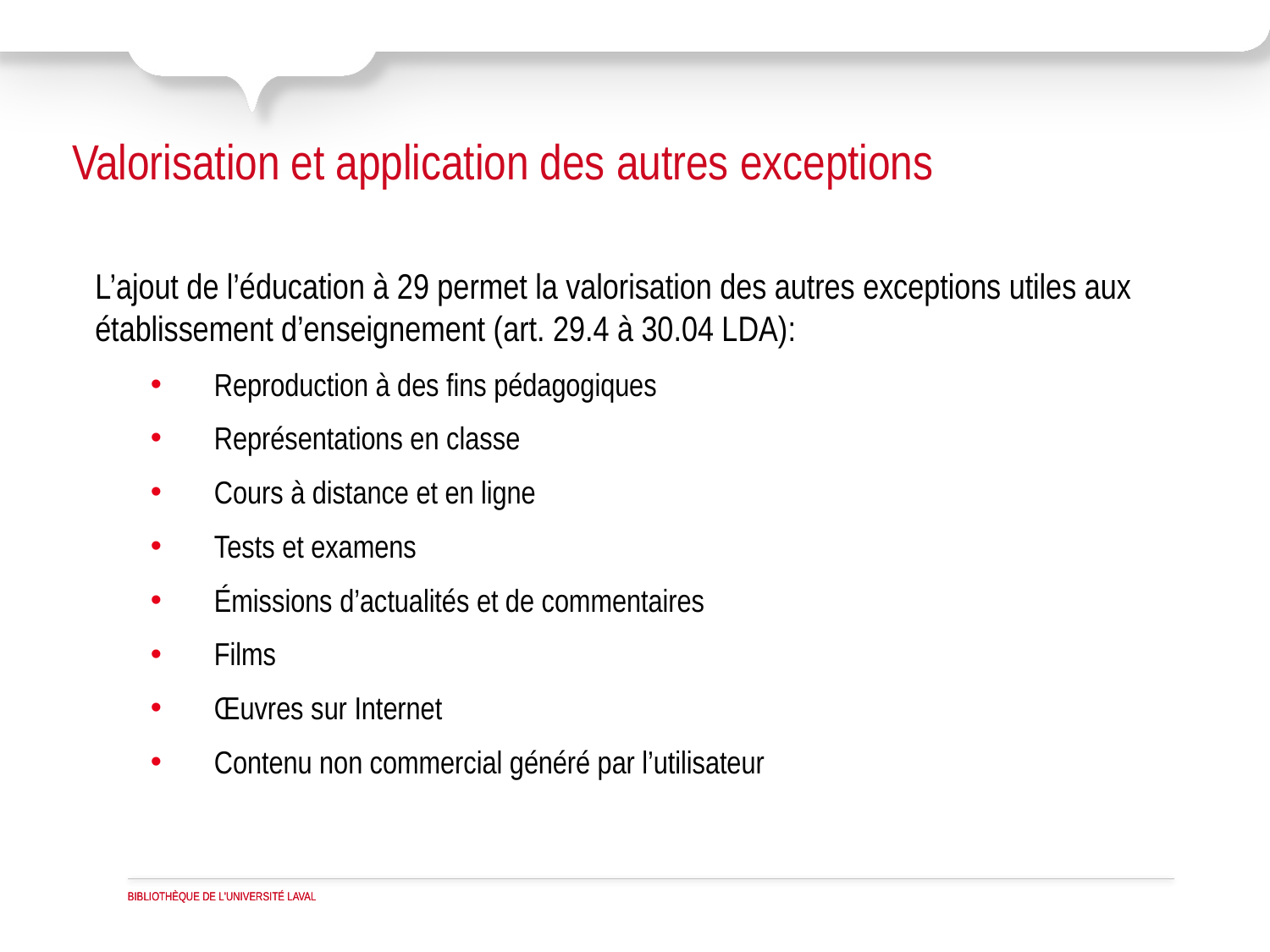

Valorisation et application des autres exceptions
L’ajout de l’éducation à 29 permet la valorisation des autres exceptions utiles aux établissement d’enseignement (art. 29.4 à 30.04 LDA):
Reproduction à des fins pédagogiques
Représentations en classe
Cours à distance et en ligne
Tests et examens
Émissions d’actualités et de commentaires
Films
Œuvres sur Internet
Contenu non commercial généré par l’utilisateur